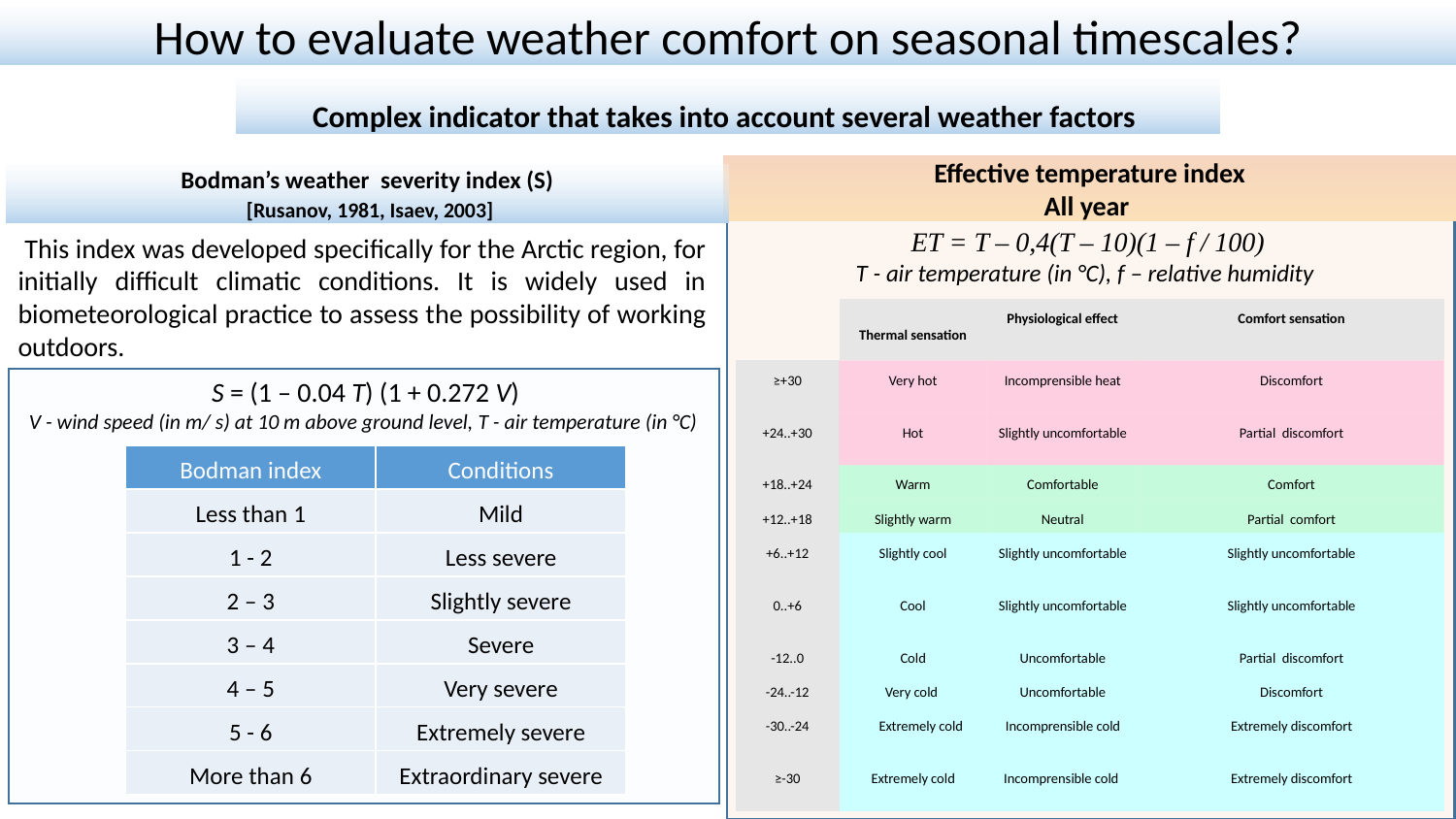

How to evaluate weather comfort on seasonal timescales?
Complex indicator that takes into account several weather factors
Effective temperature index
All year
Bodman’s weather  severity index (S)
 [Rusanov, 1981, Isaev, 2003]

ET = T – 0,4(T – 10)(1 – f / 100)
T - air temperature (in °C), f – relative humidity
 This index was developed specifically for the Arctic region, for initially difficult climatic conditions. It is widely used in biometeorological practice to assess the possibility of working outdoors.

S = (1 – 0.04 T) (1 + 0.272 V)
V - wind speed (in m/ s) at 10 m above ground level, T - air temperature (in °C)

|  | Thermal sensation | Physiological effect | Comfort sensation |
| --- | --- | --- | --- |
| ≥+30 | Very hot | Incomprensible heat | Discomfort |
| +24..+30 | Hot | Slightly uncomfortable | Partial discomfort |
| +18..+24 | Warm | Comfortable | Comfort |
| +12..+18 | Slightly warm | Neutral | Partial comfort |
| +6..+12 | Slightly cool | Slightly uncomfortable | Slightly uncomfortable |
| 0..+6 | Cool | Slightly uncomfortable | Slightly uncomfortable |
| -12..0 | Cold | Uncomfortable | Partial discomfort |
| -24..-12 | Very cold | Uncomfortable | Discomfort |
| -30..-24 | Extremely cold | Incomprensible cold | Extremely discomfort |
| ≥-30 | Extremely cold | Incomprensible cold | Extremely discomfort |

| Bodman index | Conditions |
| --- | --- |
| Less than 1 | Mild |
| 1 - 2 | Less severe |
| 2 – 3 | Slightly severe |
| 3 – 4 | Severe |
| 4 – 5 | Very severe |
| 5 - 6 | Extremely severe |
| More than 6 | Extraordinary severe |